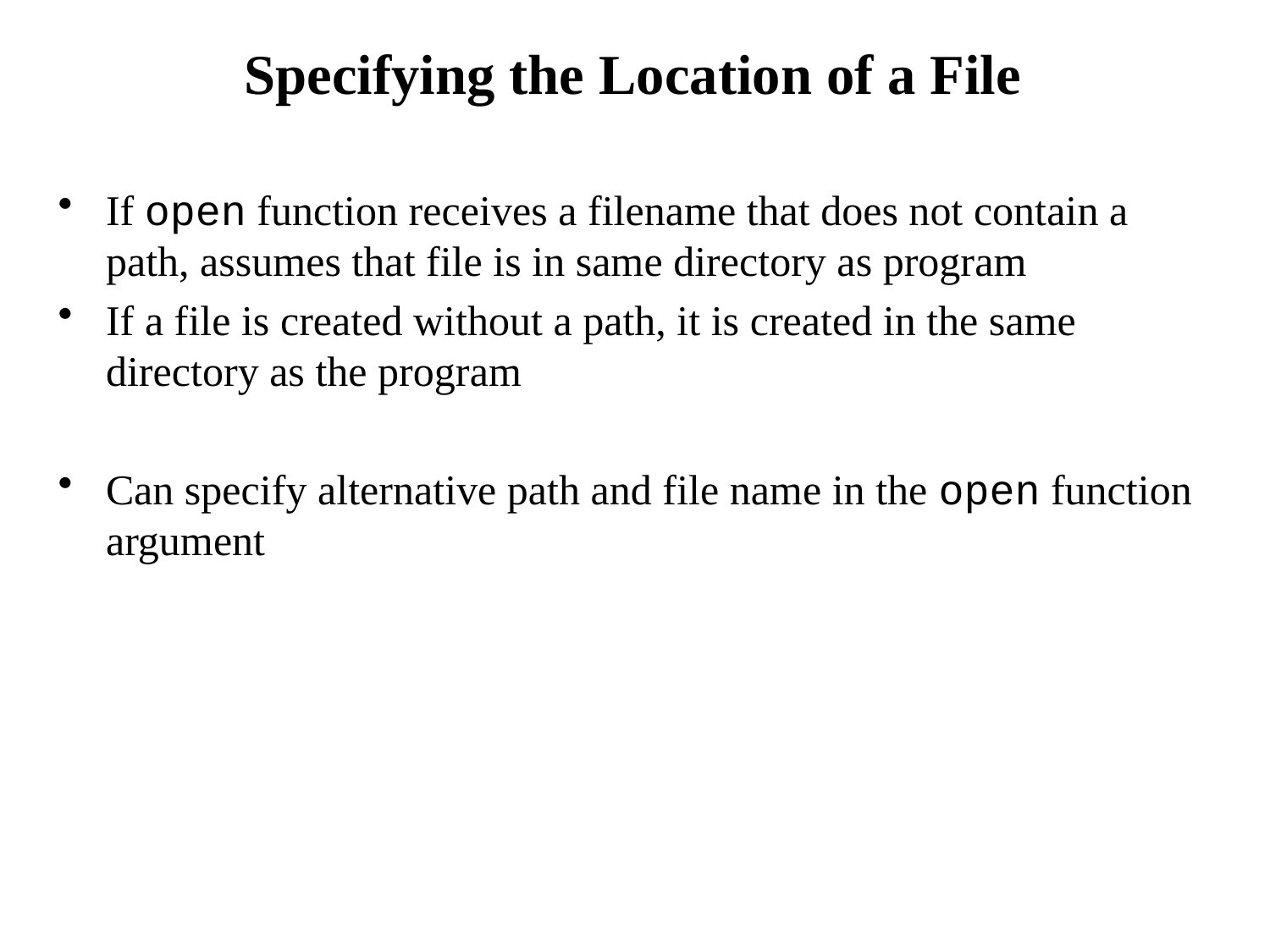

# Specifying the Location of a File
If open function receives a filename that does not contain a path, assumes that file is in same directory as program
If a file is created without a path, it is created in the same directory as the program

Can specify alternative path and file name in the open function argument